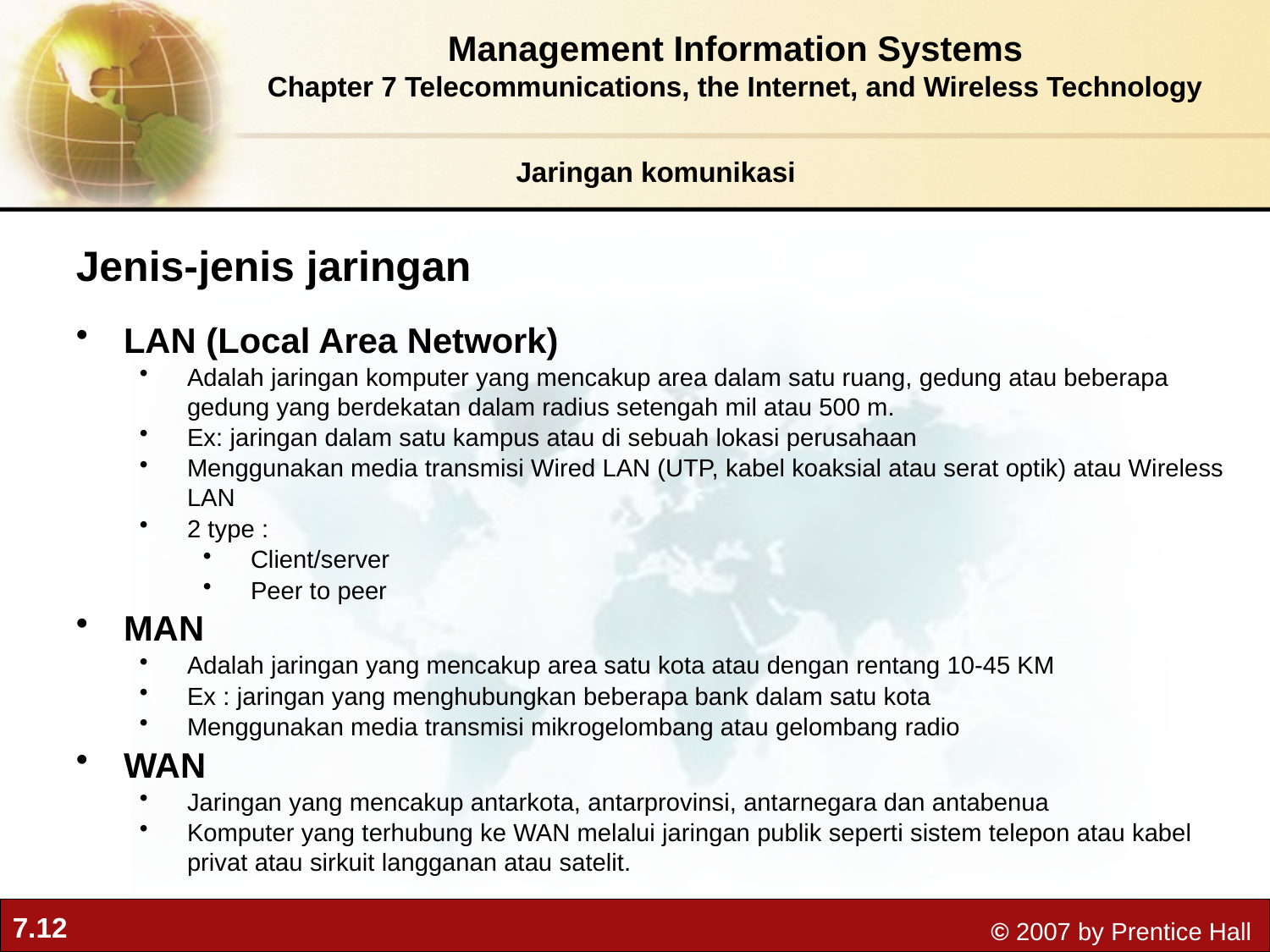

Management Information Systems
Chapter 7 Telecommunications, the Internet, and Wireless Technology
Jaringan komunikasi
Jenis-jenis jaringan

LAN (Local Area Network)
Adalah jaringan komputer yang mencakup area dalam satu ruang, gedung atau beberapa gedung yang berdekatan dalam radius setengah mil atau 500 m.
Ex: jaringan dalam satu kampus atau di sebuah lokasi perusahaan
Menggunakan media transmisi Wired LAN (UTP, kabel koaksial atau serat optik) atau Wireless LAN
2 type :
Client/server
Peer to peer
MAN
Adalah jaringan yang mencakup area satu kota atau dengan rentang 10-45 KM
Ex : jaringan yang menghubungkan beberapa bank dalam satu kota
Menggunakan media transmisi mikrogelombang atau gelombang radio
WAN
Jaringan yang mencakup antarkota, antarprovinsi, antarnegara dan antabenua
Komputer yang terhubung ke WAN melalui jaringan publik seperti sistem telepon atau kabel privat atau sirkuit langganan atau satelit.